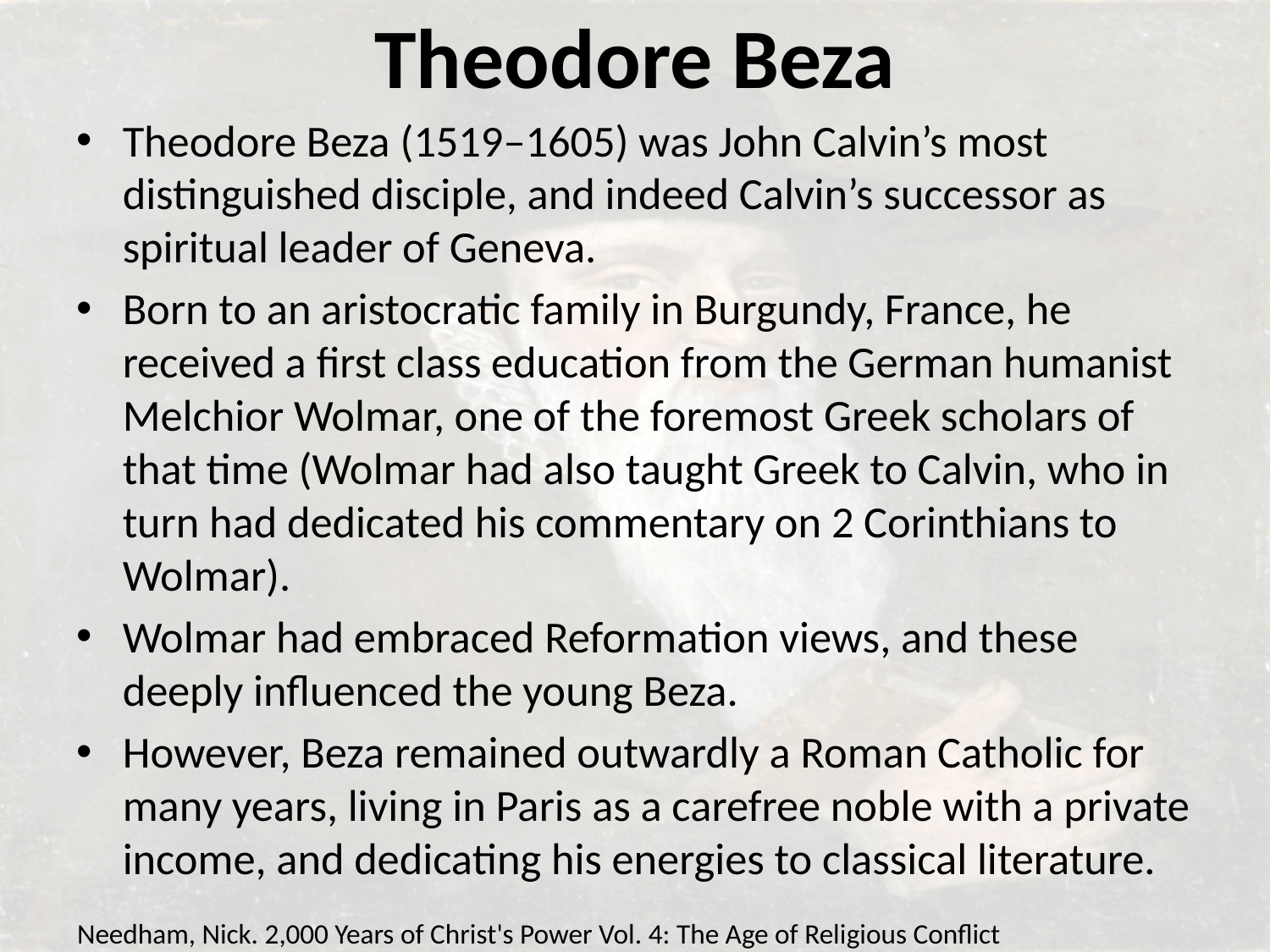

# Theodore Beza
Theodore Beza (1519–1605) was John Calvin’s most distinguished disciple, and indeed Calvin’s successor as spiritual leader of Geneva.
Born to an aristocratic family in Burgundy, France, he received a first class education from the German humanist Melchior Wolmar, one of the foremost Greek scholars of that time (Wolmar had also taught Greek to Calvin, who in turn had dedicated his commentary on 2 Corinthians to Wolmar).
Wolmar had embraced Reformation views, and these deeply influenced the young Beza.
However, Beza remained outwardly a Roman Catholic for many years, living in Paris as a carefree noble with a private income, and dedicating his energies to classical literature.
Needham, Nick. 2,000 Years of Christ's Power Vol. 4: The Age of Religious Conflict